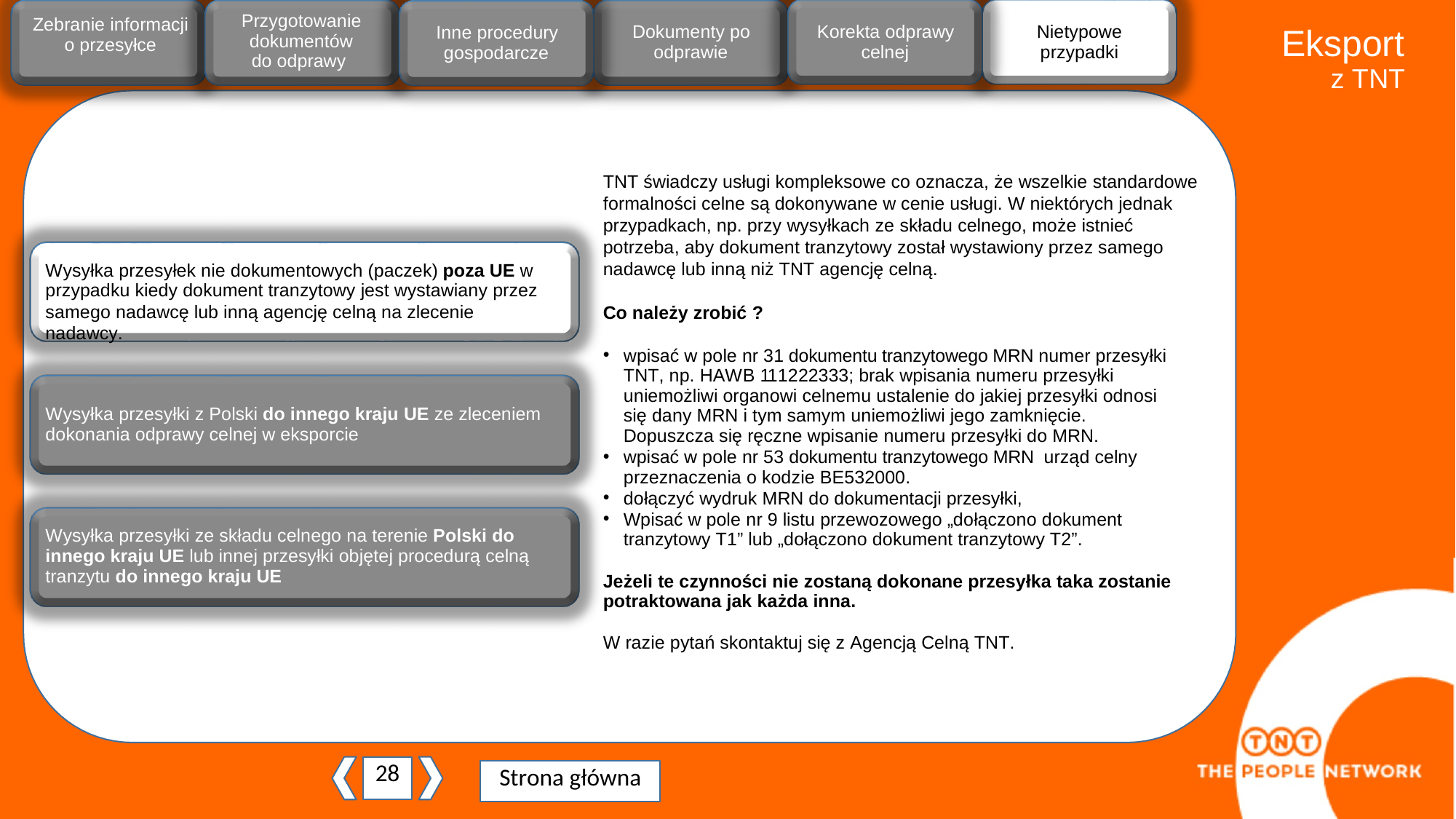

ji

Przygotowanie dokumentów do odprawy
Zebranie informacji o przesyłce
Korekta odprawy
celnej
Nietypowe
przypadki
Dokumenty po
odprawie
Inne procedury
gospodarcze
Eksport
z TNT

TNT świadczy usługi kompleksowe co oznacza, że wszelkie standardowe
formalności celne są dokonywane w cenie usługi. W niektórych jednak przypadkach, np. przy wysyłkach ze składu celnego, może istnieć potrzeba, aby dokument tranzytowy został wystawiony przez samego nadawcę lub inną niż TNT agencję celną.

Co należy zrobić ?

wpisać w pole nr 31 dokumentu tranzytowego MRN numer przesyłki TNT, np. HAWB 111222333; brak wpisania numeru przesyłki uniemożliwi organowi celnemu ustalenie do jakiej przesyłki odnosi się dany MRN i tym samym uniemożliwi jego zamknięcie. Dopuszcza się ręczne wpisanie numeru przesyłki do MRN.
wpisać w pole nr 53 dokumentu tranzytowego MRN  urząd celny przeznaczenia o kodzie BE532000.
dołączyć wydruk MRN do dokumentacji przesyłki,
Wpisać w pole nr 9 listu przewozowego „dołączono dokument tranzytowy T1” lub „dołączono dokument tranzytowy T2”.

Jeżeli te czynności nie zostaną dokonane przesyłka taka zostanie potraktowana jak każda inna.

W razie pytań skontaktuj się z Agencją Celną TNT.

Wysyłka przesyłek nie dokumentowych (paczek) poza UE w
przypadku kiedy dokument tranzytowy jest wystawiany przez
samego nadawcę lub inną agencję celną na zlecenie nadawcy.

Wysyłka przesyłki z Polski do innego kraju UE ze zleceniem dokonania odprawy celnej w eksporcie

Wysyłka przesyłki ze składu celnego na terenie Polski do
innego kraju UE lub innej przesyłki objętej procedurą celną tranzytu do innego kraju UE

28

Strona główna